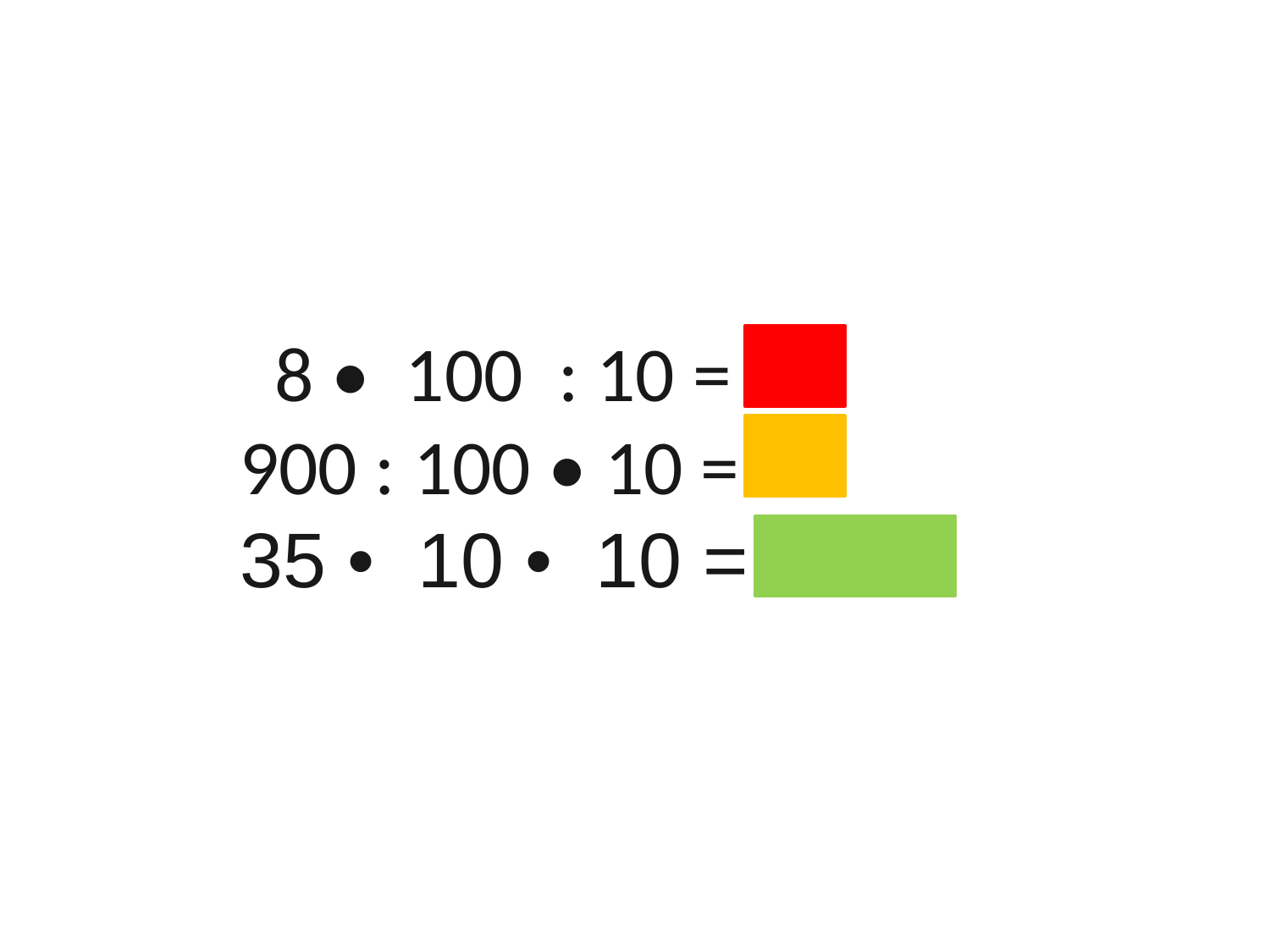

8 •  100  : 10 =
900 : 100 • 10 =
35 •  10 •  10 =
80

90

3500